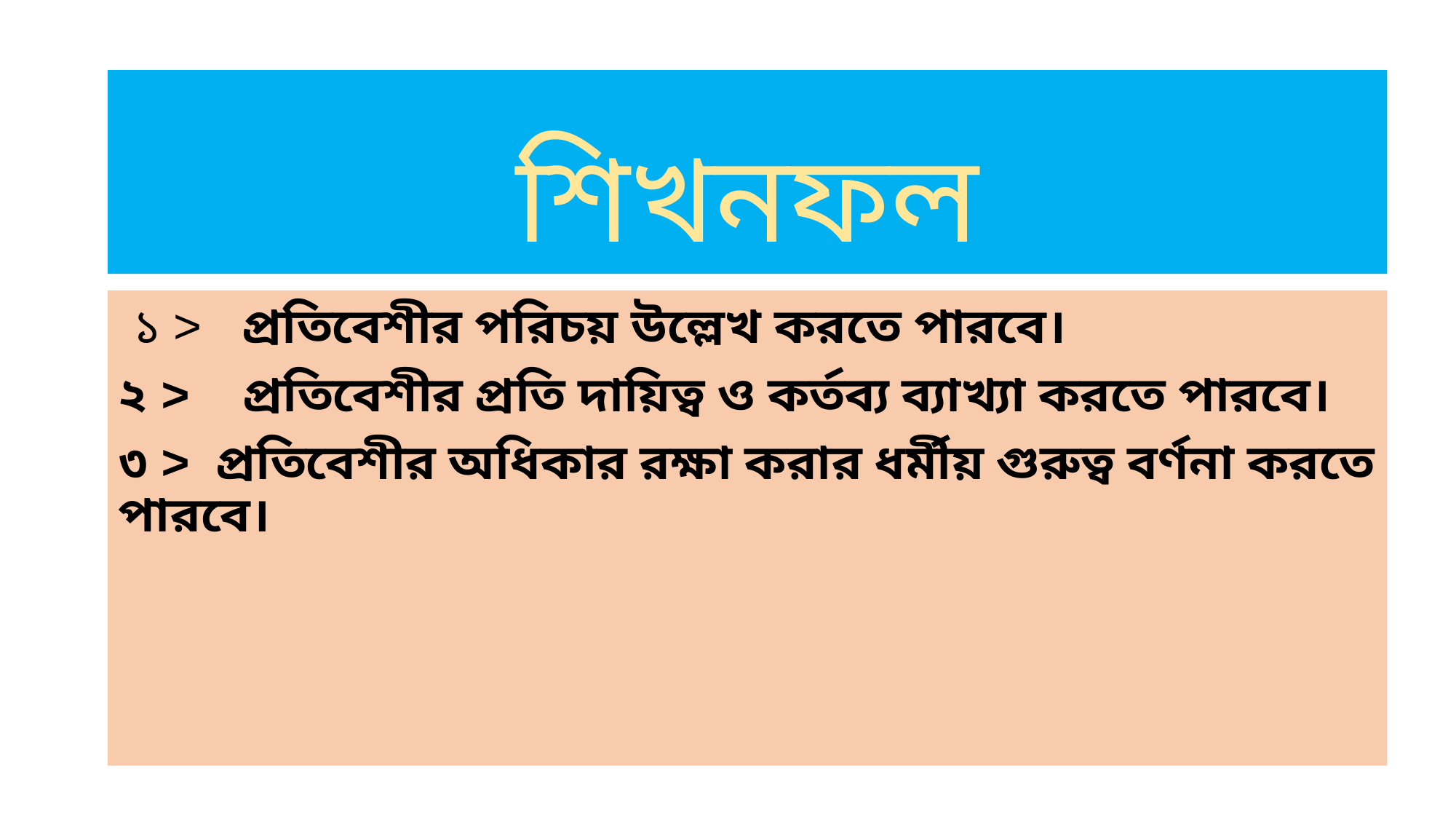

# শিখনফল
 ১ >   প্রতিবেশীর পরিচয় উল্লেখ করতে পারবে।
২ >    প্রতিবেশীর প্রতি দায়িত্ব ও কর্তব্য ব্যাখ্যা করতে পারবে।
৩ >  প্রতিবেশীর অধিকার রক্ষা করার ধর্মীয় গুরুত্ব বর্ণনা করতে পারবে।